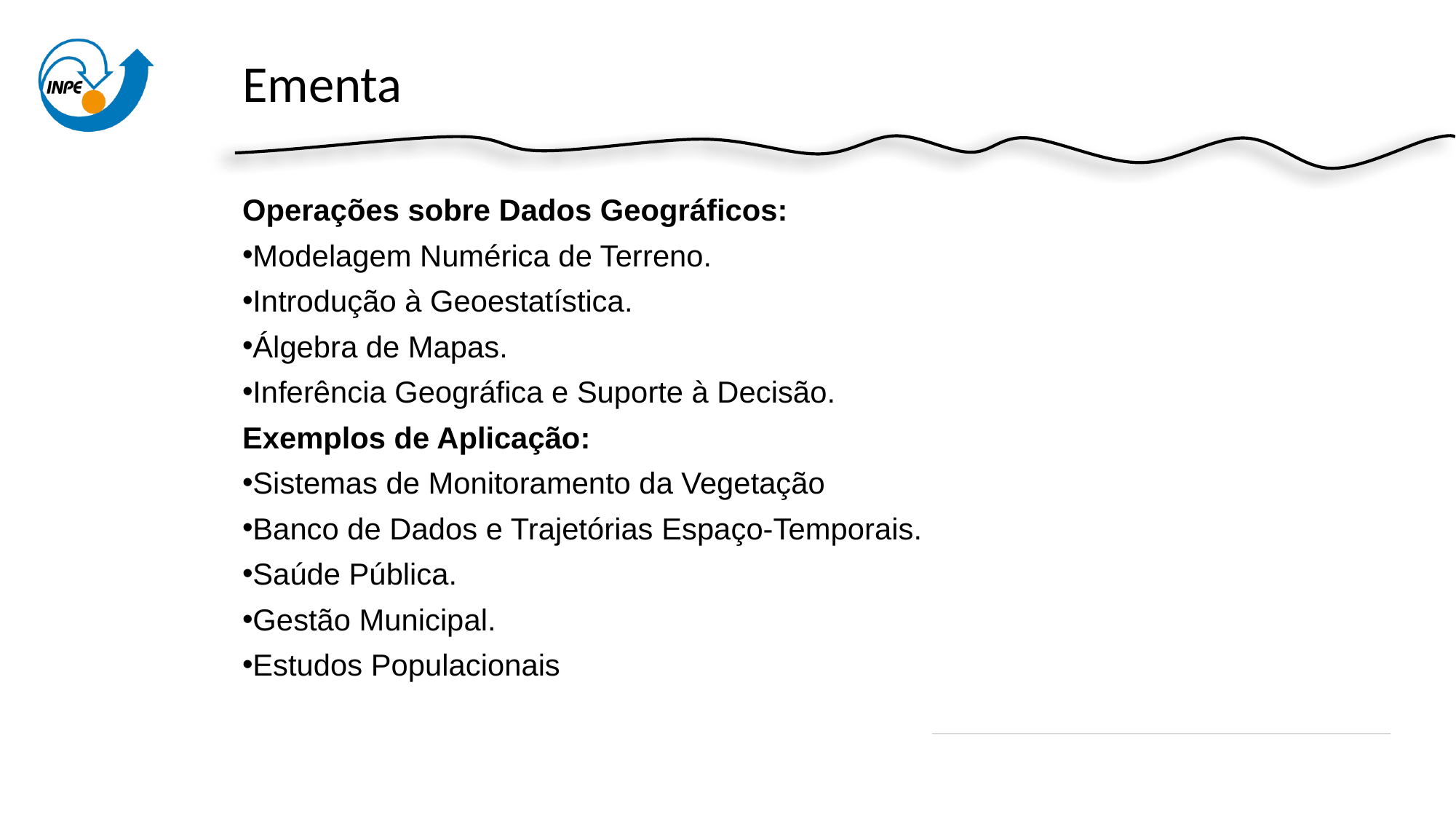

# Ementa
Operações sobre Dados Geográficos:
Modelagem Numérica de Terreno.
Introdução à Geoestatística.
Álgebra de Mapas.
Inferência Geográfica e Suporte à Decisão.
Exemplos de Aplicação:
Sistemas de Monitoramento da Vegetação
Banco de Dados e Trajetórias Espaço-Temporais.
Saúde Pública.
Gestão Municipal.
Estudos Populacionais